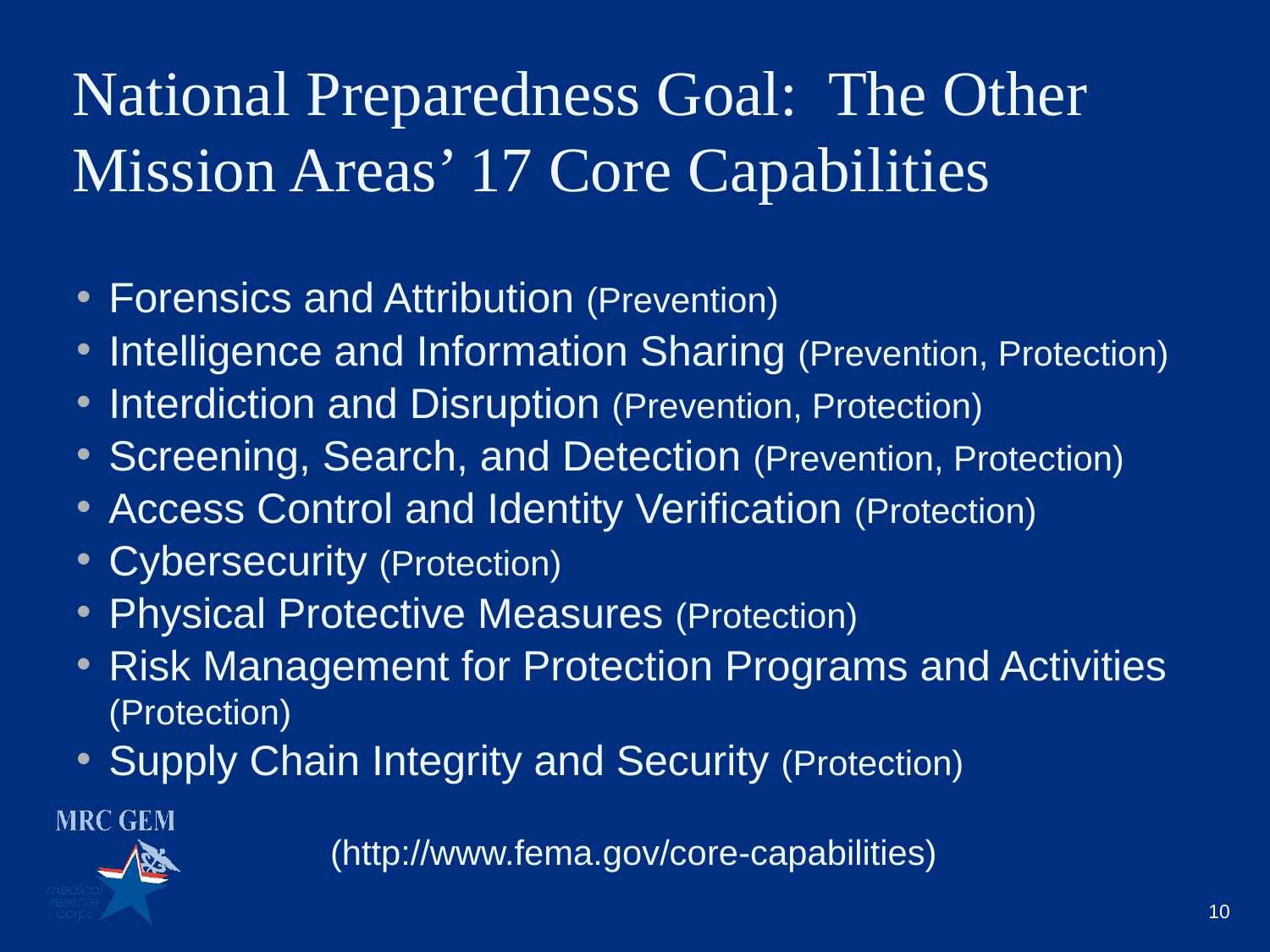

# National Preparedness Goal:  The Other Mission Areas’ 17 Core Capabilities
Forensics and Attribution (Prevention)
Intelligence and Information Sharing (Prevention, Protection)
Interdiction and Disruption (Prevention, Protection)
Screening, Search, and Detection (Prevention, Protection)
Access Control and Identity Verification (Protection)
Cybersecurity (Protection)
Physical Protective Measures (Protection)
Risk Management for Protection Programs and Activities (Protection)
Supply Chain Integrity and Security (Protection)

		(http://www.fema.gov/core-capabilities)
10